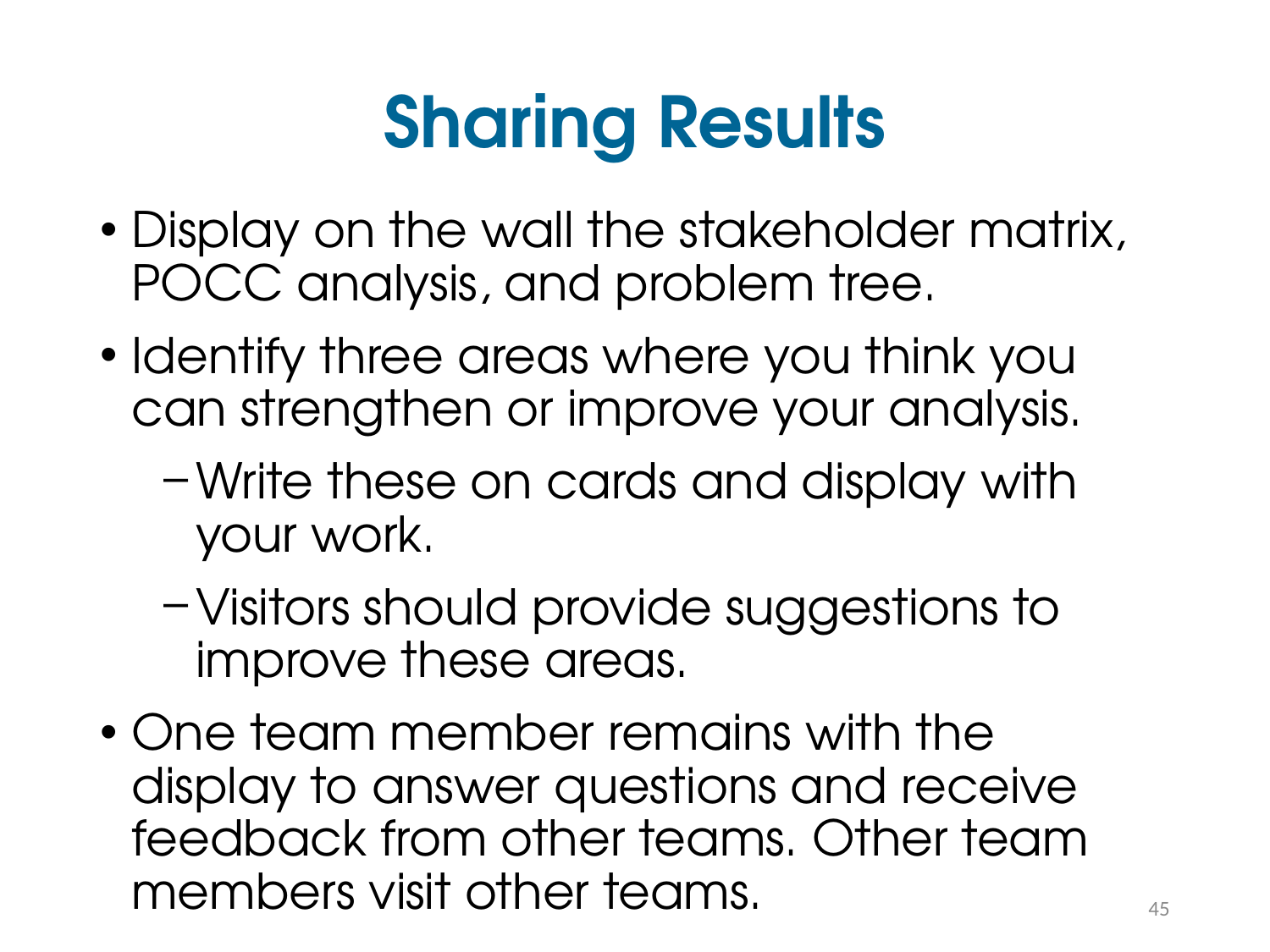

# Sharing Results
Display on the wall the stakeholder matrix, POCC analysis, and problem tree.
Identify three areas where you think you can strengthen or improve your analysis.
Write these on cards and display with your work.
Visitors should provide suggestions to improve these areas.
One team member remains with the display to answer questions and receive feedback from other teams. Other team members visit other teams.
45